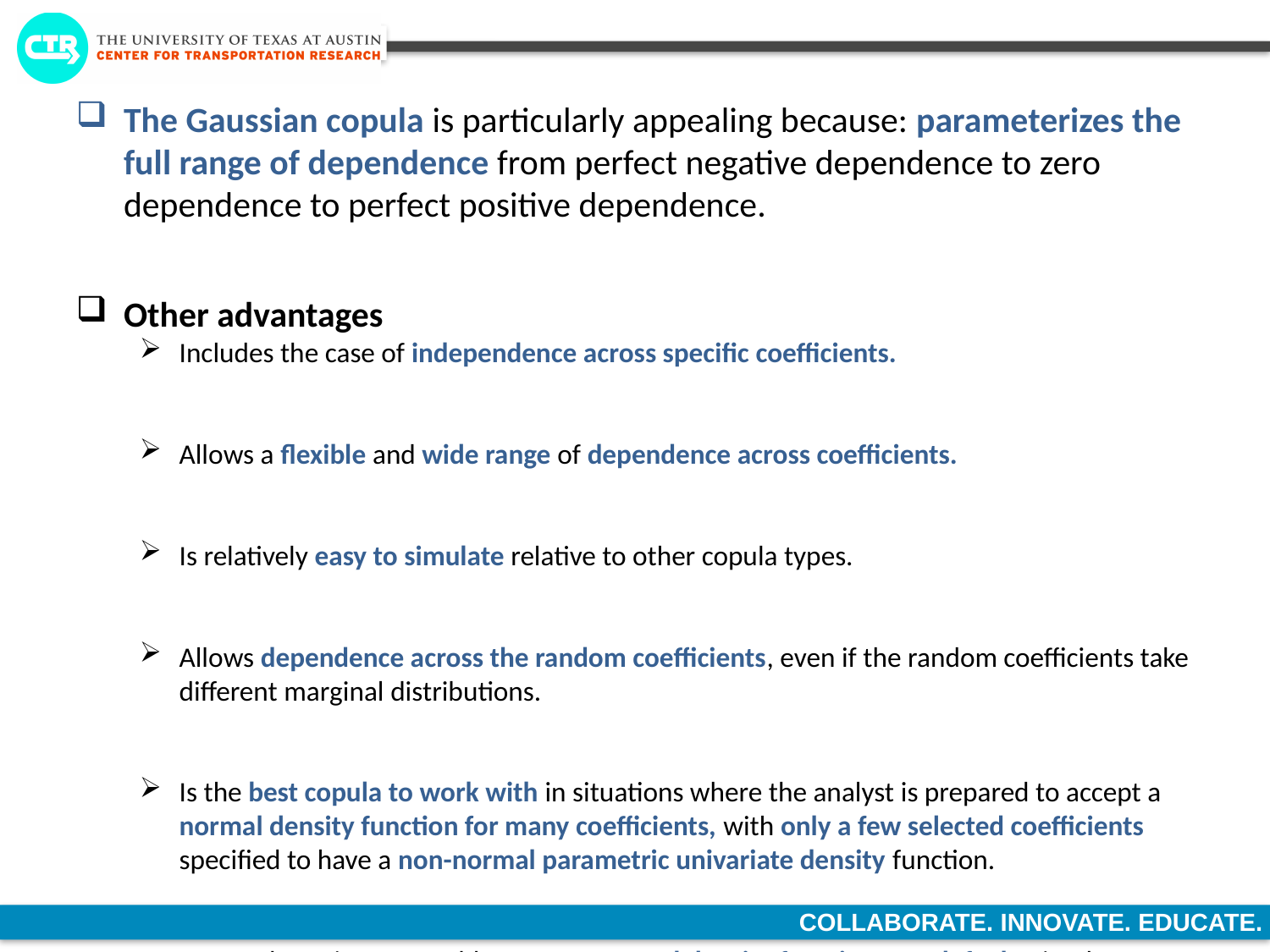

The Gaussian copula is particularly appealing because: parameterizes the full range of dependence from perfect negative dependence to zero dependence to perfect positive dependence.

Other advantages
Includes the case of independence across specific coefficients.

Allows a flexible and wide range of dependence across coefficients.

Is relatively easy to simulate relative to other copula types.

Allows dependence across the random coefficients, even if the random coefficients take different marginal distributions.

Is the best copula to work with in situations where the analyst is prepared to accept a normal density function for many coefficients, with only a few selected coefficients specified to have a non-normal parametric univariate density function.

       Note: It may be quite acceptable to use a normal density function as a default, simply because the central limit theorem indicates that the cumulative effect of a large number of unobserved factors that affect sensitivity should collapse to a normal distribution.

For example, in many cases, the only coefficient considered non-normal is the cost coefficient